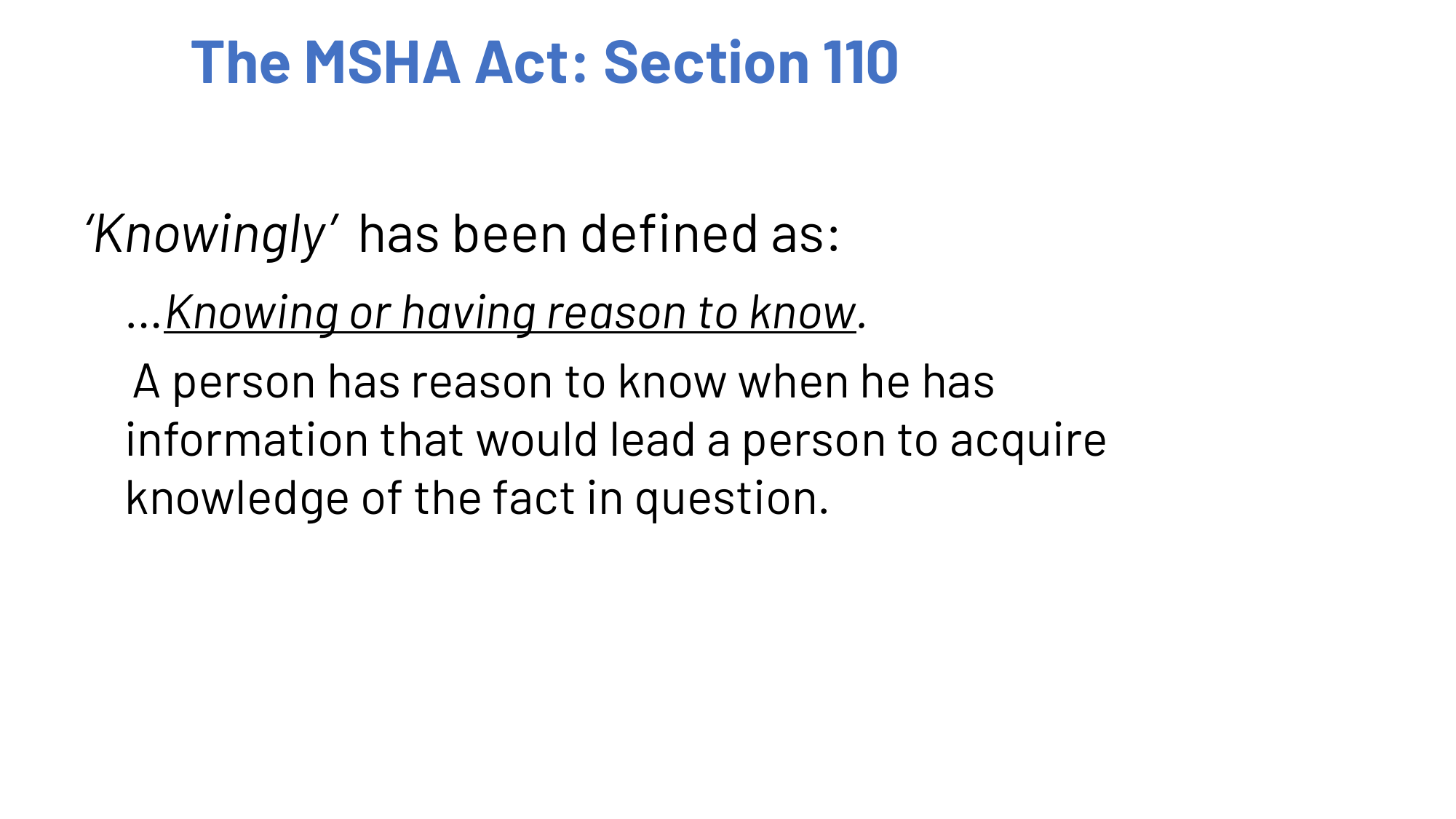

The MSHA Act: Section 110
‘Knowingly’  has been defined as:
	…Knowing or having reason to know.
     A person has reason to know when he has information that would lead a person to acquire knowledge of the fact in question.